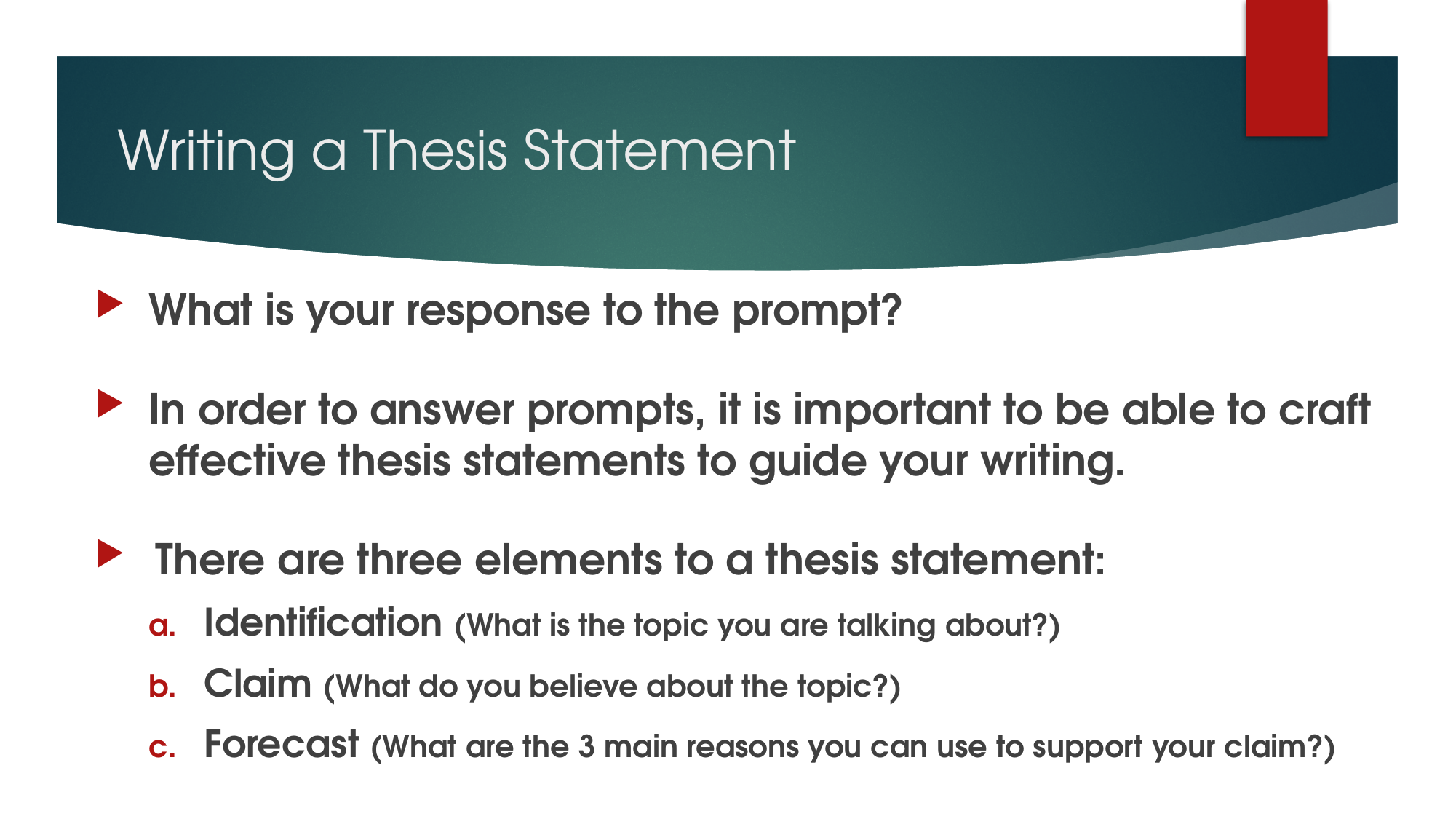

# Writing a Thesis Statement
What is your response to the prompt?

In order to answer prompts, it is important to be able to craft effective thesis statements to guide your writing.

There are three elements to a thesis statement:
Identification (What is the topic you are talking about?)
Claim (What do you believe about the topic?)
Forecast (What are the 3 main reasons you can use to support your claim?)